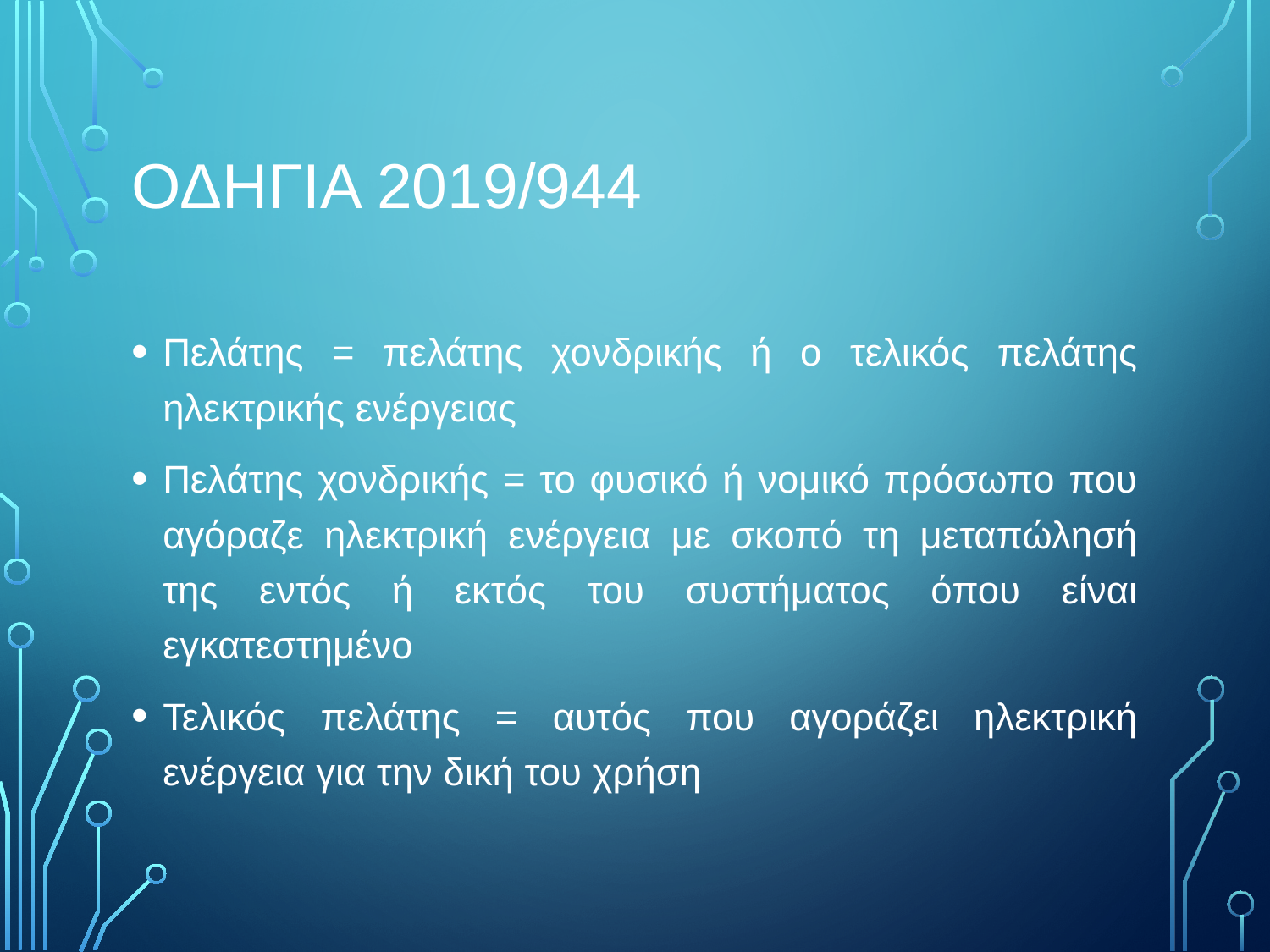

# ΟΔΗΓΙΑ 2019/944
Πελάτης = πελάτης χονδρικής ή ο τελικός πελάτης ηλεκτρικής ενέργειας
Πελάτης χονδρικής = το φυσικό ή νομικό πρόσωπο που αγόραζε ηλεκτρική ενέργεια με σκοπό τη μεταπώλησή της εντός ή εκτός του συστήματος όπου είναι εγκατεστημένο
Τελικός πελάτης = αυτός που αγοράζει ηλεκτρική ενέργεια για την δική του χρήση